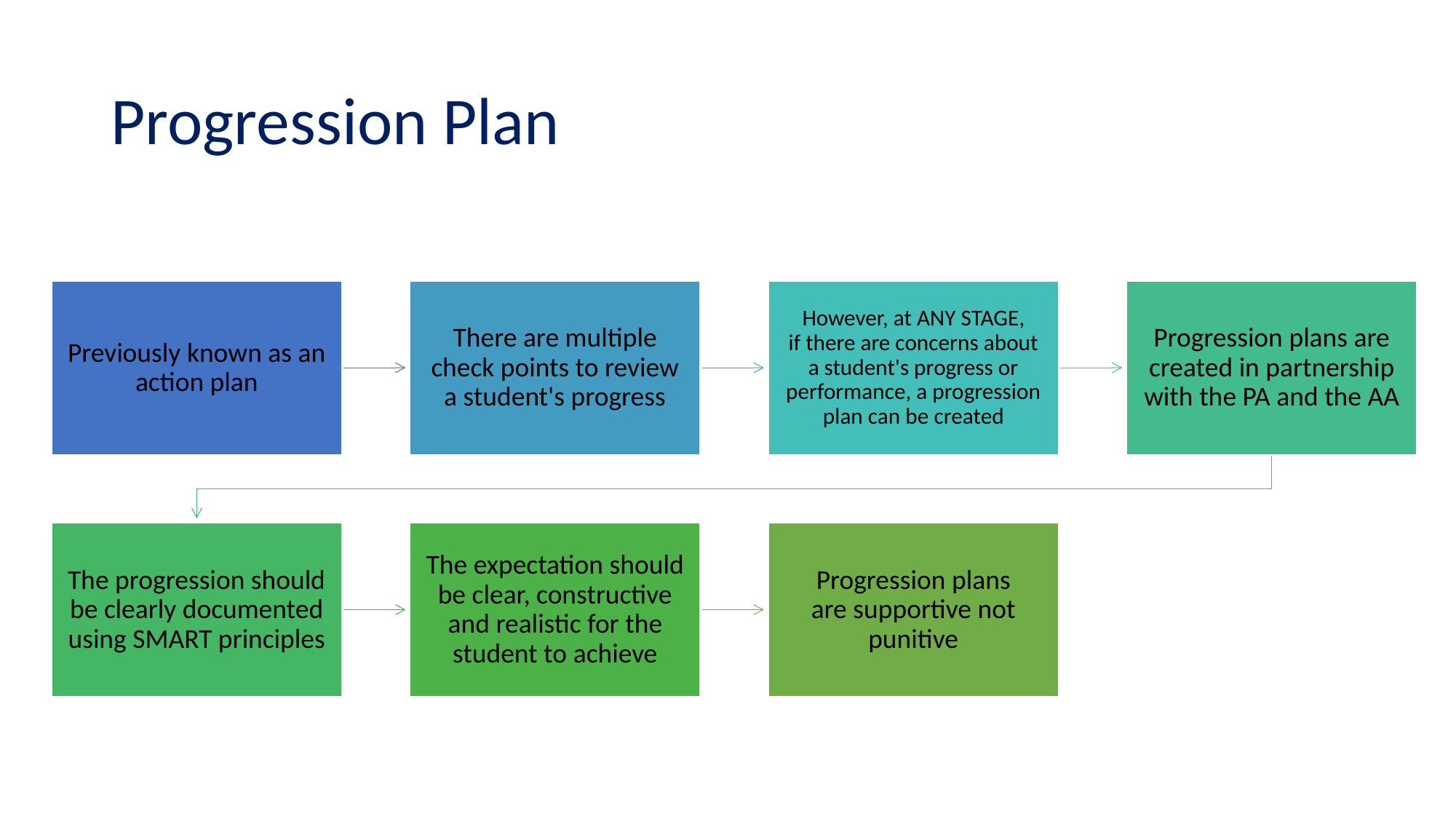

# Progression Plan

Previously known as an action plan

There are multiple check points to review a student's progress

However, at ANY STAGE, if there are concerns about a student's progress or performance, a progression plan can be created

Progression plans are created in partnership with the PA and the AA

The progression should be clearly documented using SMART principles

The expectation should be clear, constructive and realistic for the student to achieve
Progression plans are supportive not punitive